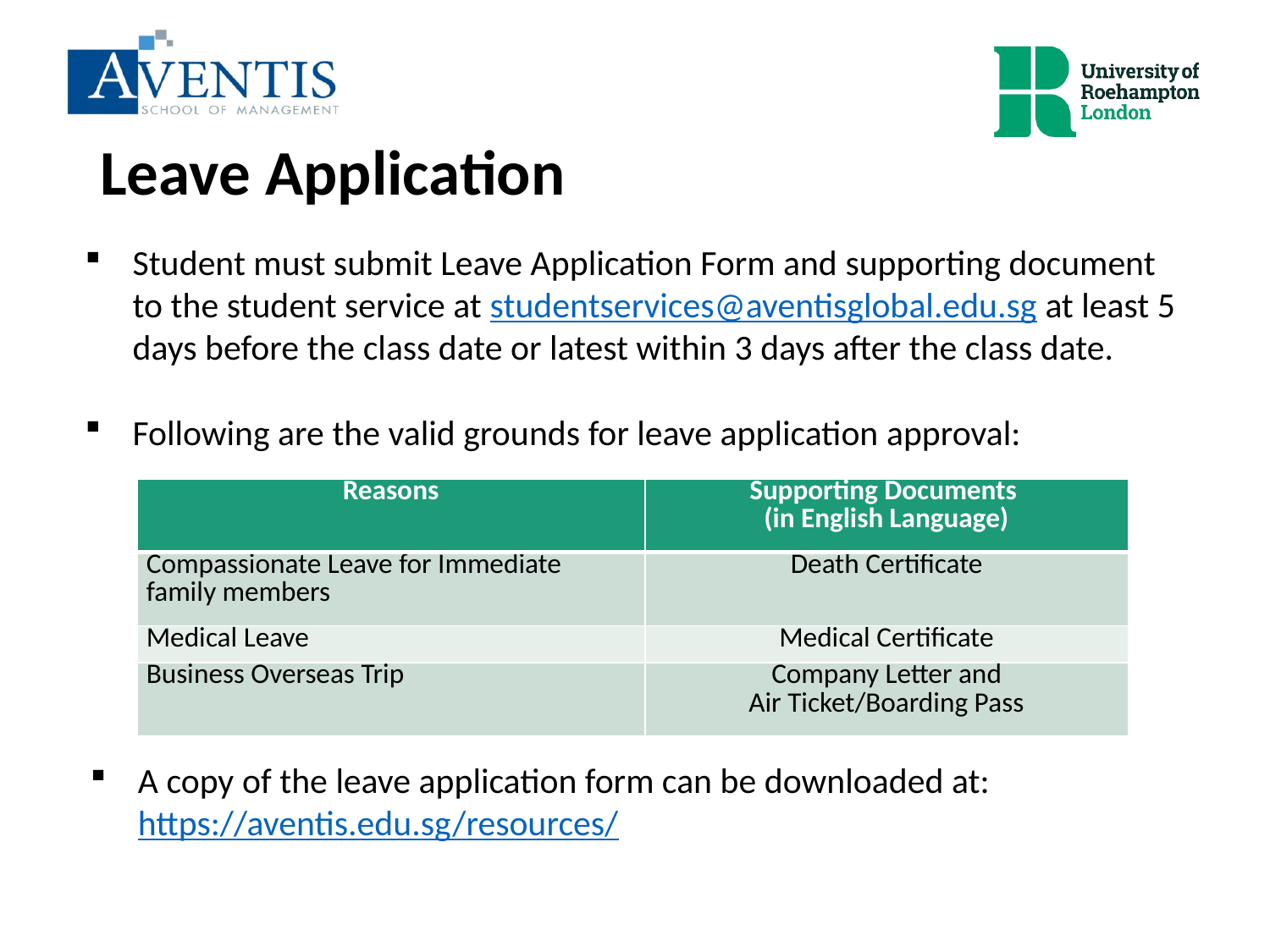

# Leave Application

Student must submit Leave Application Form and supporting document to the student service at studentservices@aventisglobal.edu.sg at least 5 days before the class date or latest within 3 days after the class date.

Following are the valid grounds for leave application approval:
| Reasons | Supporting Documents (in English Language) |
| --- | --- |
| Compassionate Leave for Immediate family members | Death Certificate |
| Medical Leave | Medical Certificate |
| Business Overseas Trip | Company Letter and Air Ticket/Boarding Pass |
A copy of the leave application form can be downloaded at: https://aventis.edu.sg/resources/